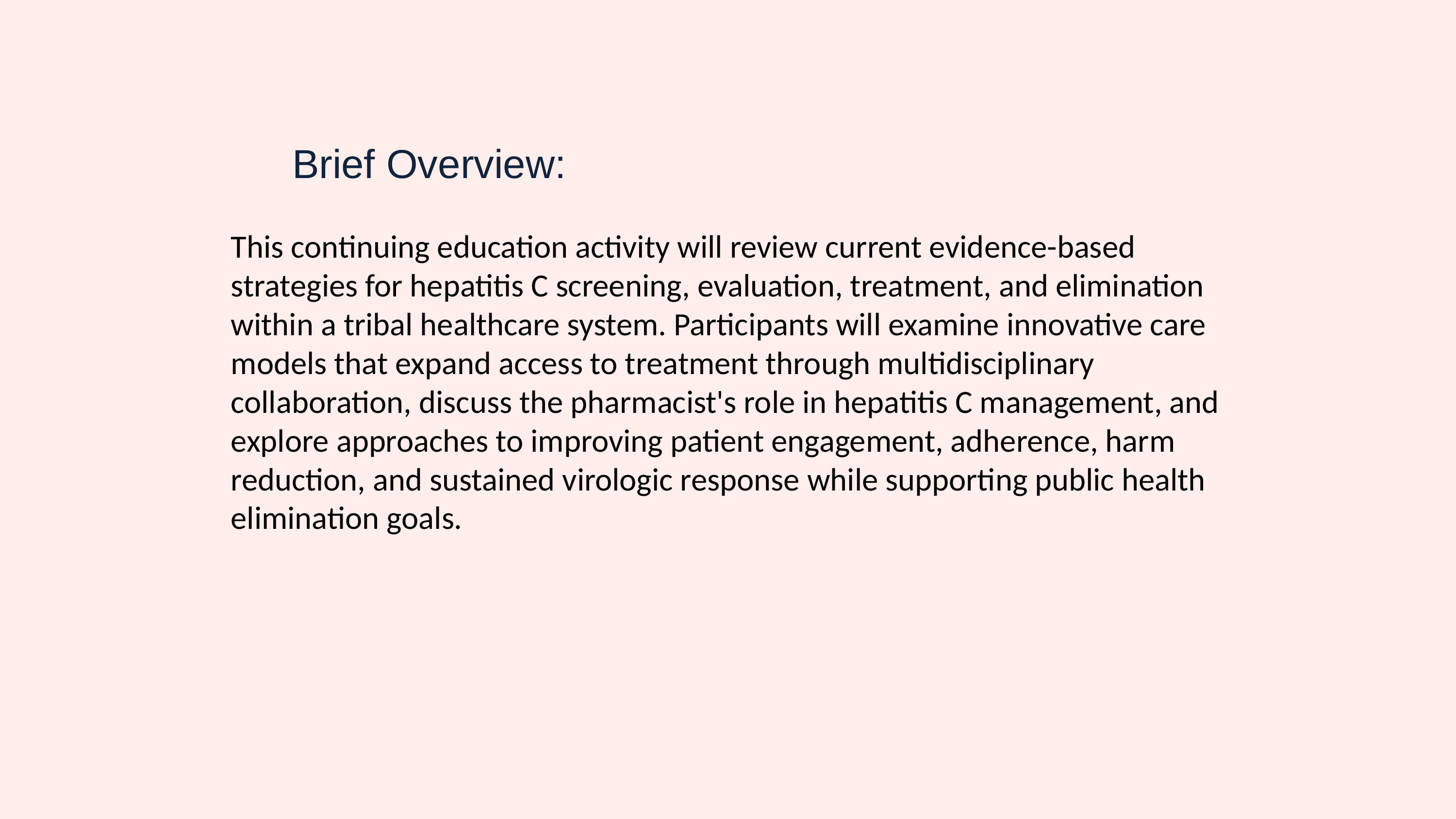

Brief Overview:
This continuing education activity will review current evidence-based strategies for hepatitis C screening, evaluation, treatment, and elimination within a tribal healthcare system. Participants will examine innovative care models that expand access to treatment through multidisciplinary collaboration, discuss the pharmacist's role in hepatitis C management, and explore approaches to improving patient engagement, adherence, harm reduction, and sustained virologic response while supporting public health elimination goals.